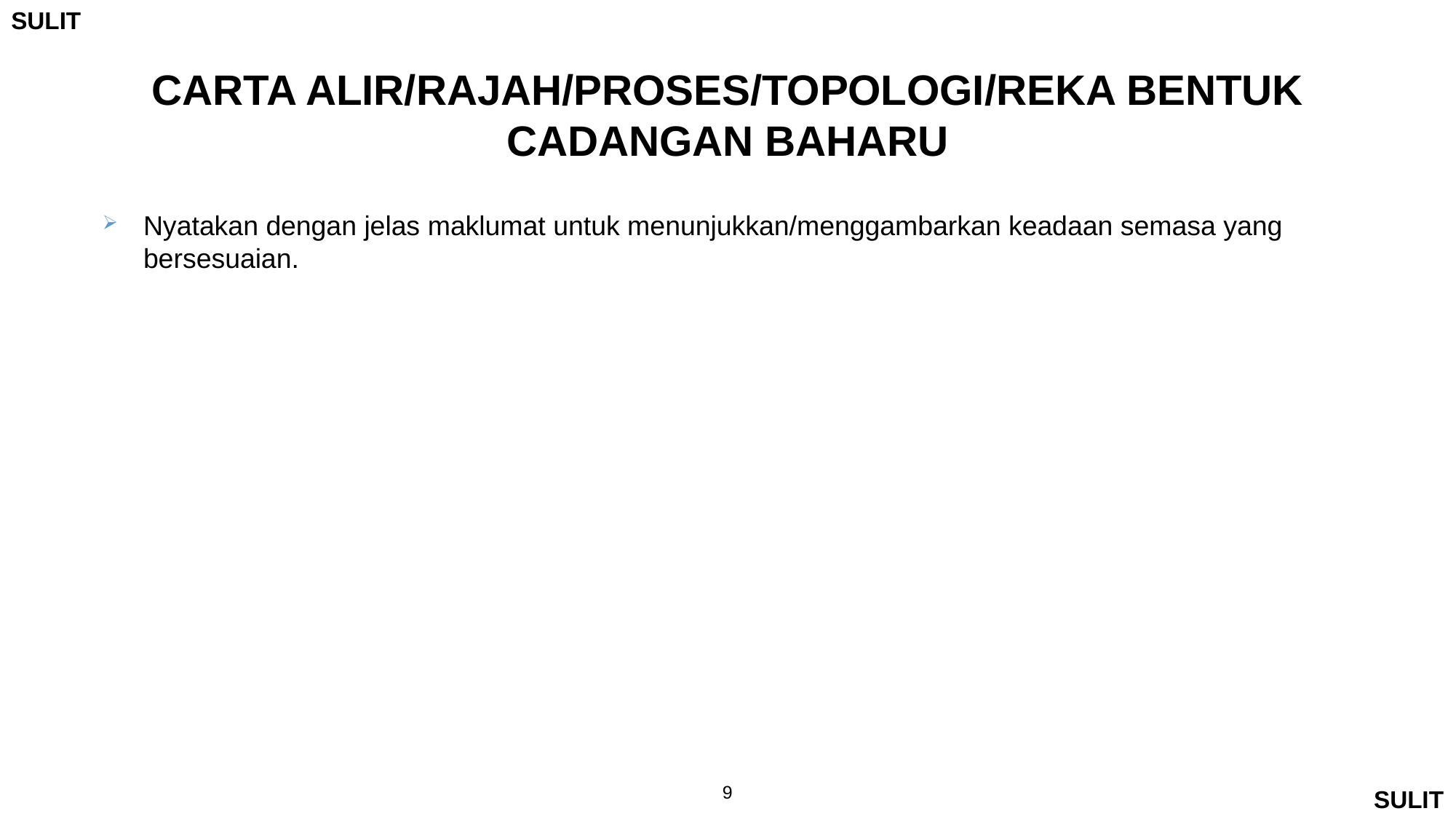

CARTA ALIR/RAJAH/PROSES/TOPOLOGI/REKA BENTUK
CADANGAN BAHARU
Nyatakan dengan jelas maklumat untuk menunjukkan/menggambarkan keadaan semasa yang bersesuaian.
9